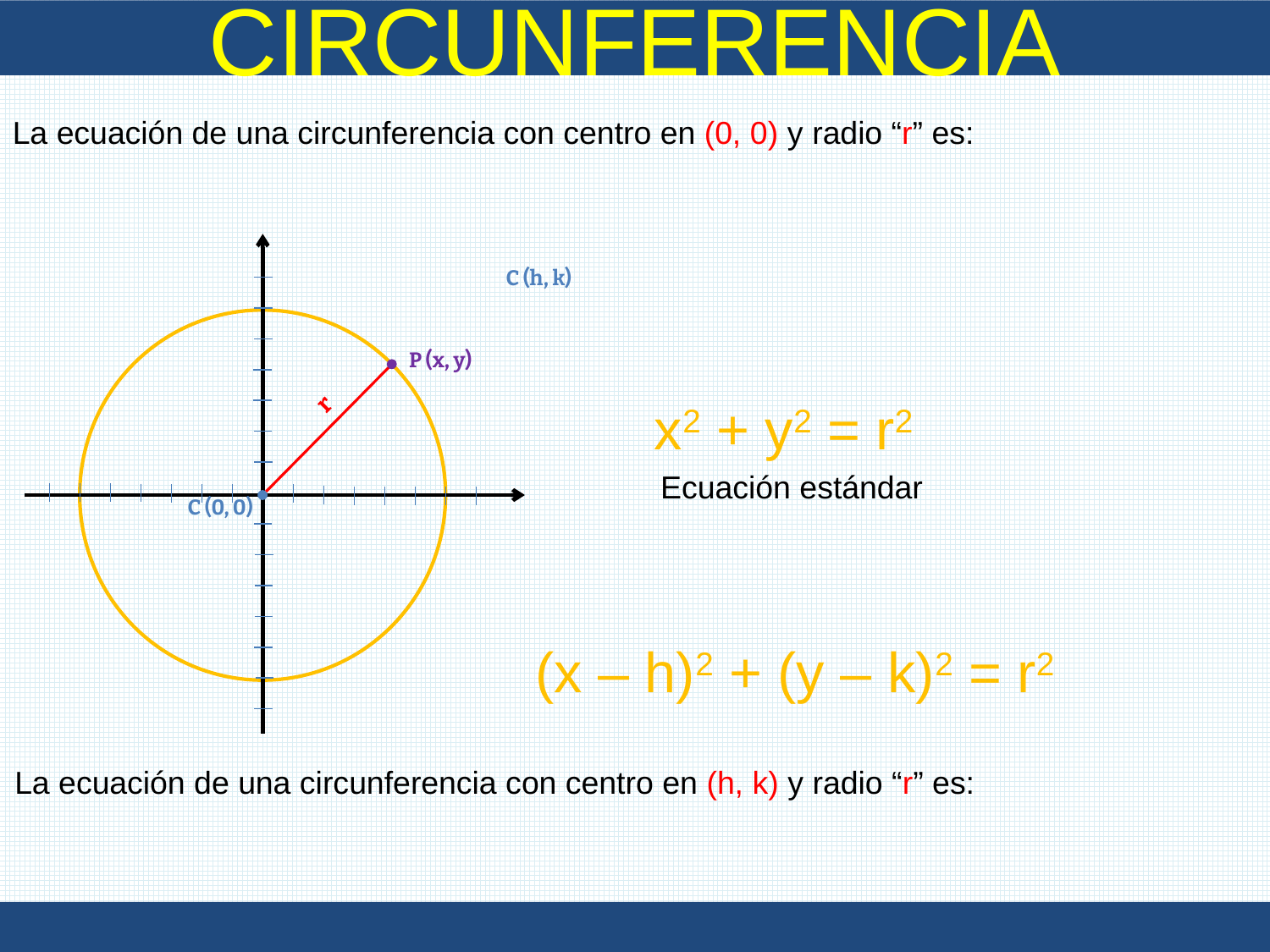

CIRCUNFERENCIA
La ecuación de una circunferencia con centro en (0, 0) y radio “r” es:
C (h, k)

P (x, y)

r
x2 + y2 = r2
Ecuación estándar
C (0, 0)

(x – h)2 + (y – k)2 = r2
La ecuación de una circunferencia con centro en (h, k) y radio “r” es: